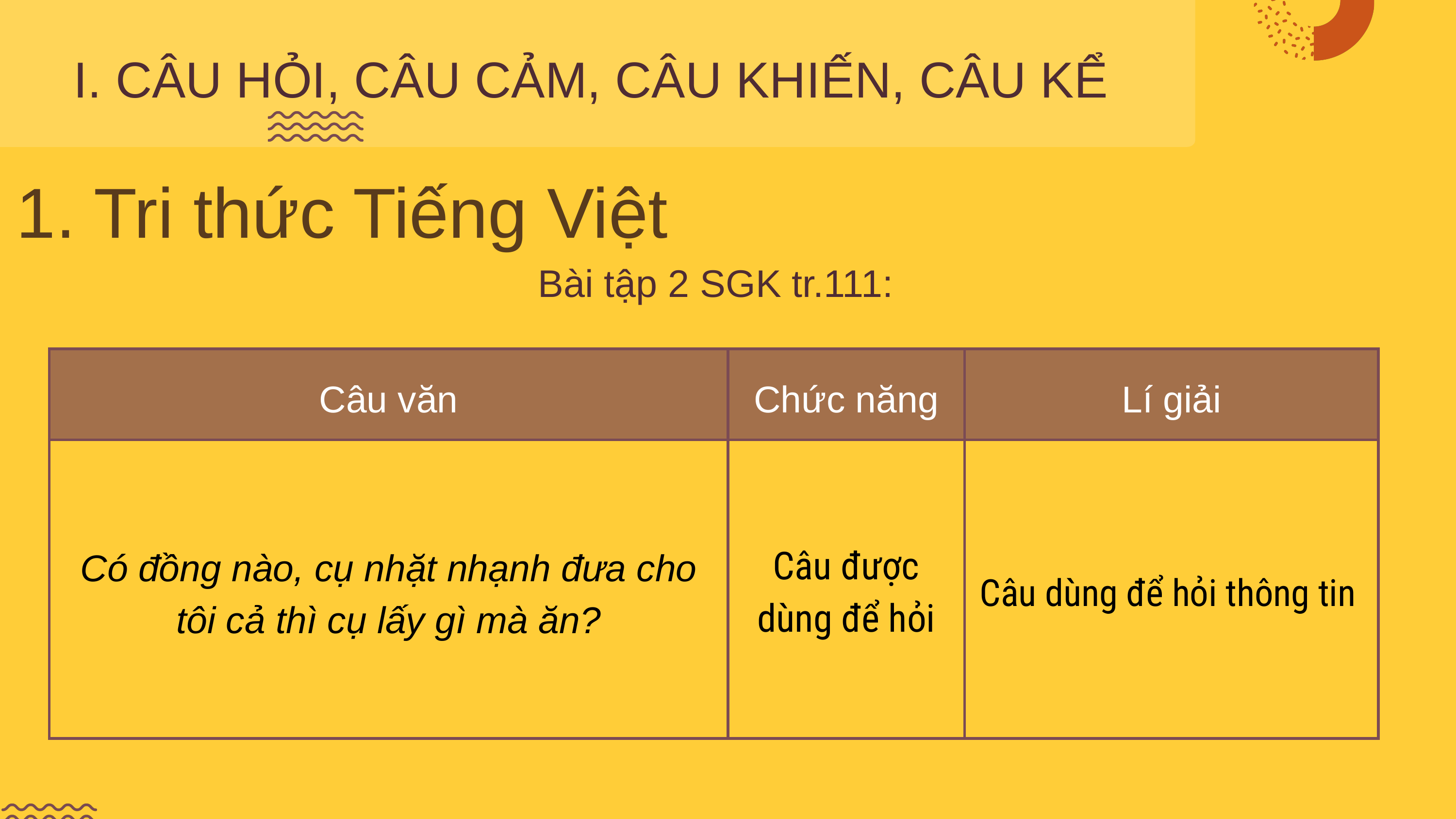

I. CÂU HỎI, CÂU CẢM, CÂU KHIẾN, CÂU KỂ

1. Tri thức Tiếng Việt
Bài tập 2 SGK tr.111:

| Câu văn | Chức năng | Lí giải |
| --- | --- | --- |
| Có đồng nào, cụ nhặt nhạnh đưa cho tôi cả thì cụ lấy gì mà ăn? | Câu được dùng để hỏi | Câu dùng để hỏi thông tin |